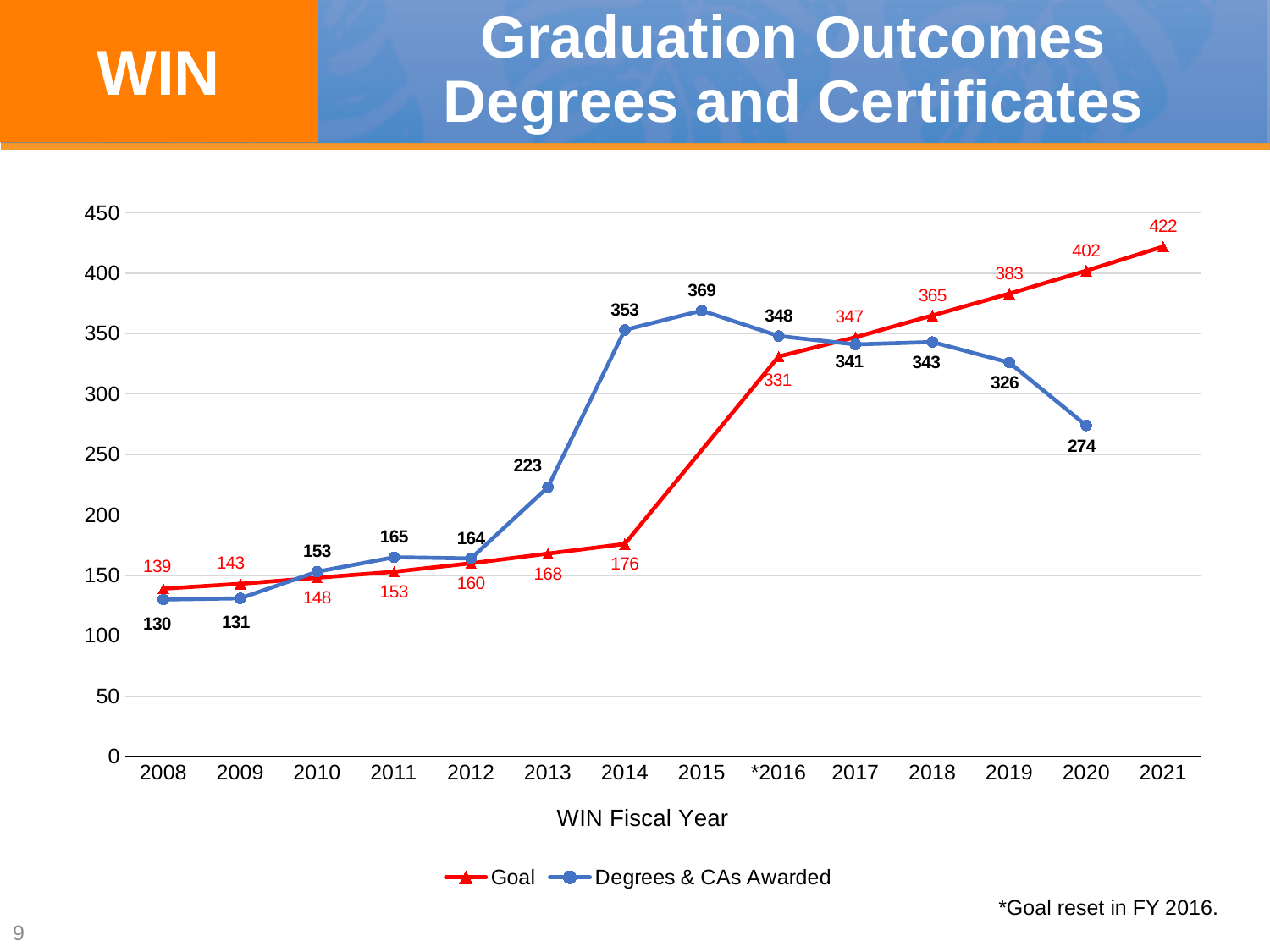

WIN
# Graduation Outcomes Degrees and Certificates

### Chart

| Category | Goal | Degrees & CAs Awarded |
|---|---|---|
| 2008 | 139.0 | 130.0 |
| 2009 | 143.0 | 131.0 |
| 2010 | 148.0 | 153.0 |
| 2011 | 153.0 | 165.0 |
| 2012 | 160.0 | 164.0 |
| 2013 | 168.0 | 223.0 |
| 2014 | 176.0 | 353.0 |
| 2015 | None | 369.0 |
| *2016 | 331.0 | 348.0 |
| 2017 | 347.0 | 341.0 |
| 2018 | 365.0 | 343.0 |
| 2019 | 383.0 | 326.0 |
| 2020 | 402.0 | 274.0 |
| 2021 | 422.0 | None |
*Goal reset in FY 2016.
9